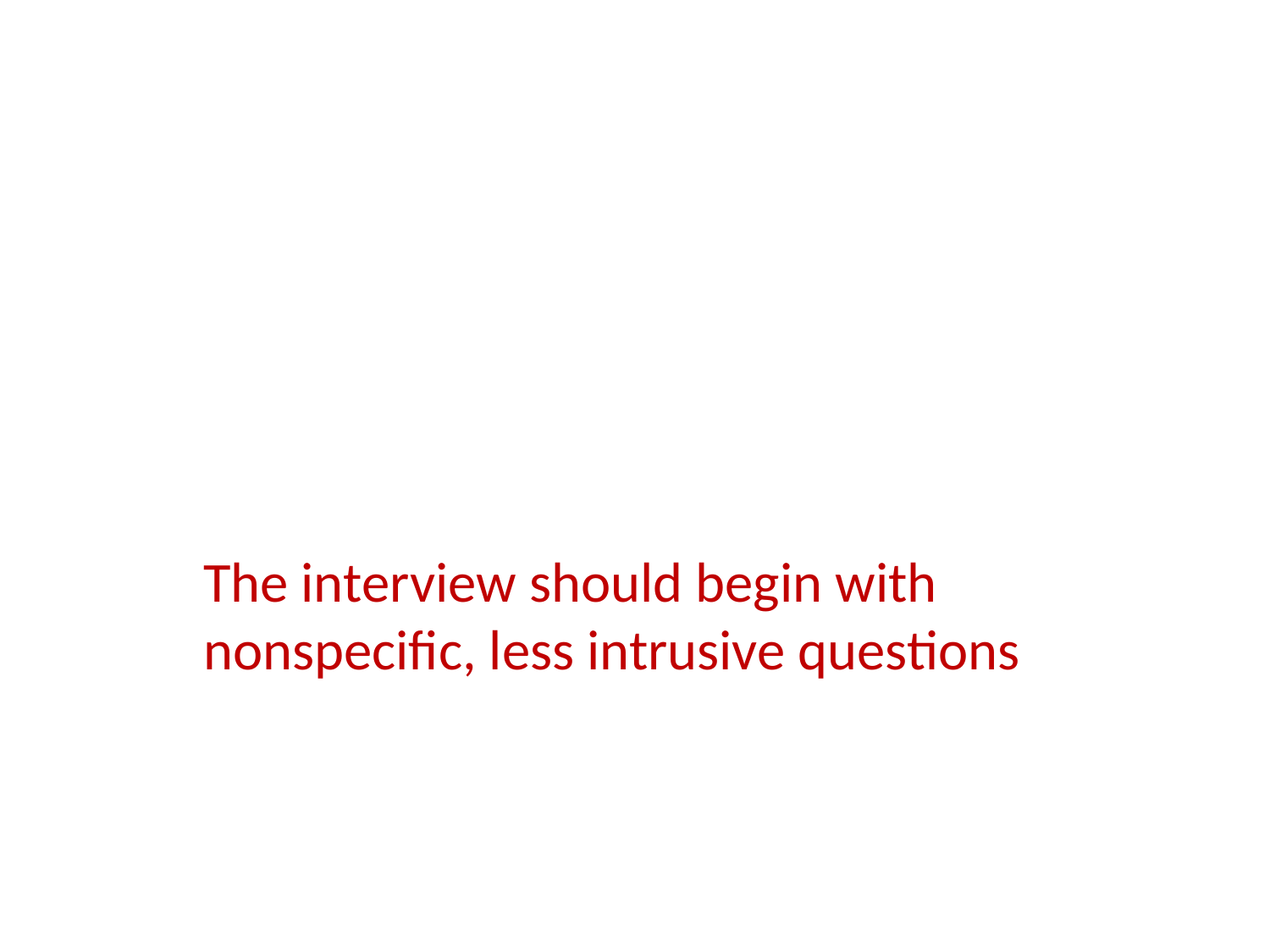

#
The interview should begin with nonspecific, less intrusive questions